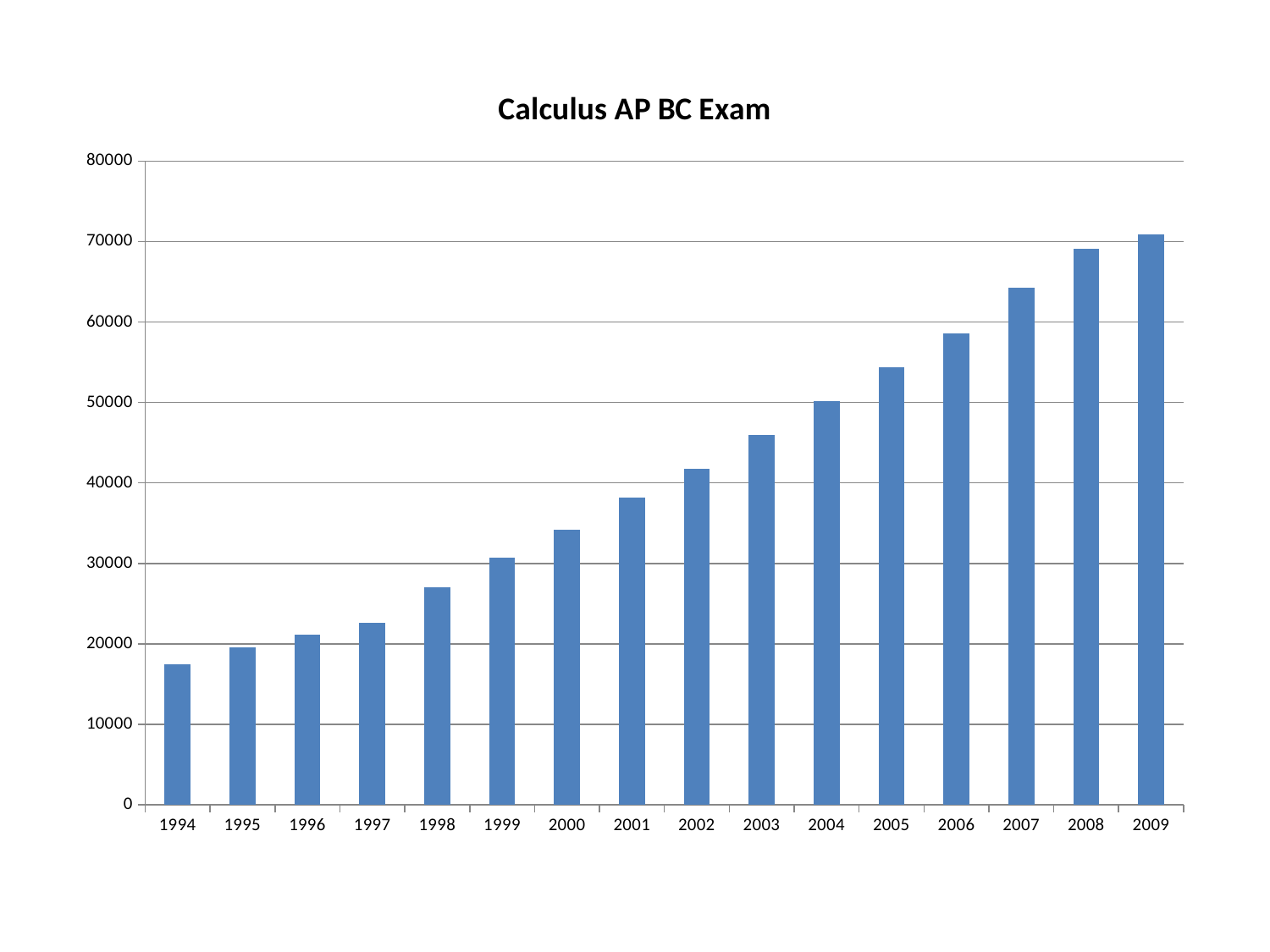

### Chart:

| Category | Calculus AP BC Exam |
|---|---|
| 1994 | 17431.0 |
| 1995 | 19581.0 |
| 1996 | 21186.0 |
| 1997 | 22668.0 |
| 1998 | 27088.0 |
| 1999 | 30724.0 |
| 2000 | 34142.0 |
| 2001 | 38134.0 |
| 2002 | 41785.0 |
| 2003 | 45973.0 |
| 2004 | 50134.0 |
| 2005 | 54415.0 |
| 2006 | 58603.0 |
| 2007 | 64311.0 |
| 2008 | 69103.0 |
| 2009 | 70874.0 |